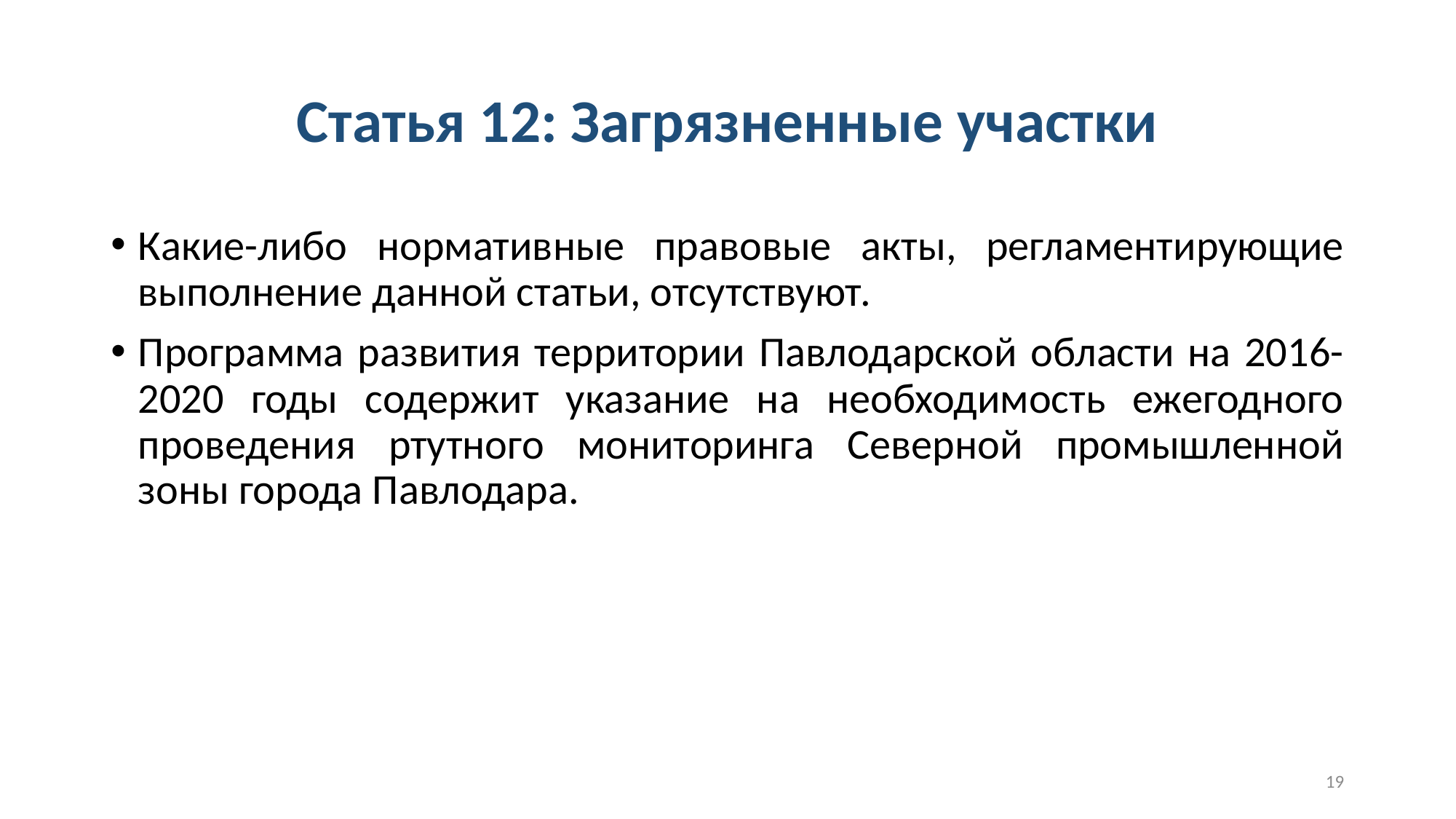

# Статья 12: Загрязненные участки
Какие-либо нормативные правовые акты, регламентирующие выполнение данной статьи, отсутствуют.
Программа развития территории Павлодарской области на 2016-2020 годы содержит указание на необходимость ежегодного проведения ртутного мониторинга Северной промышленной зоны города Павлодара.

19